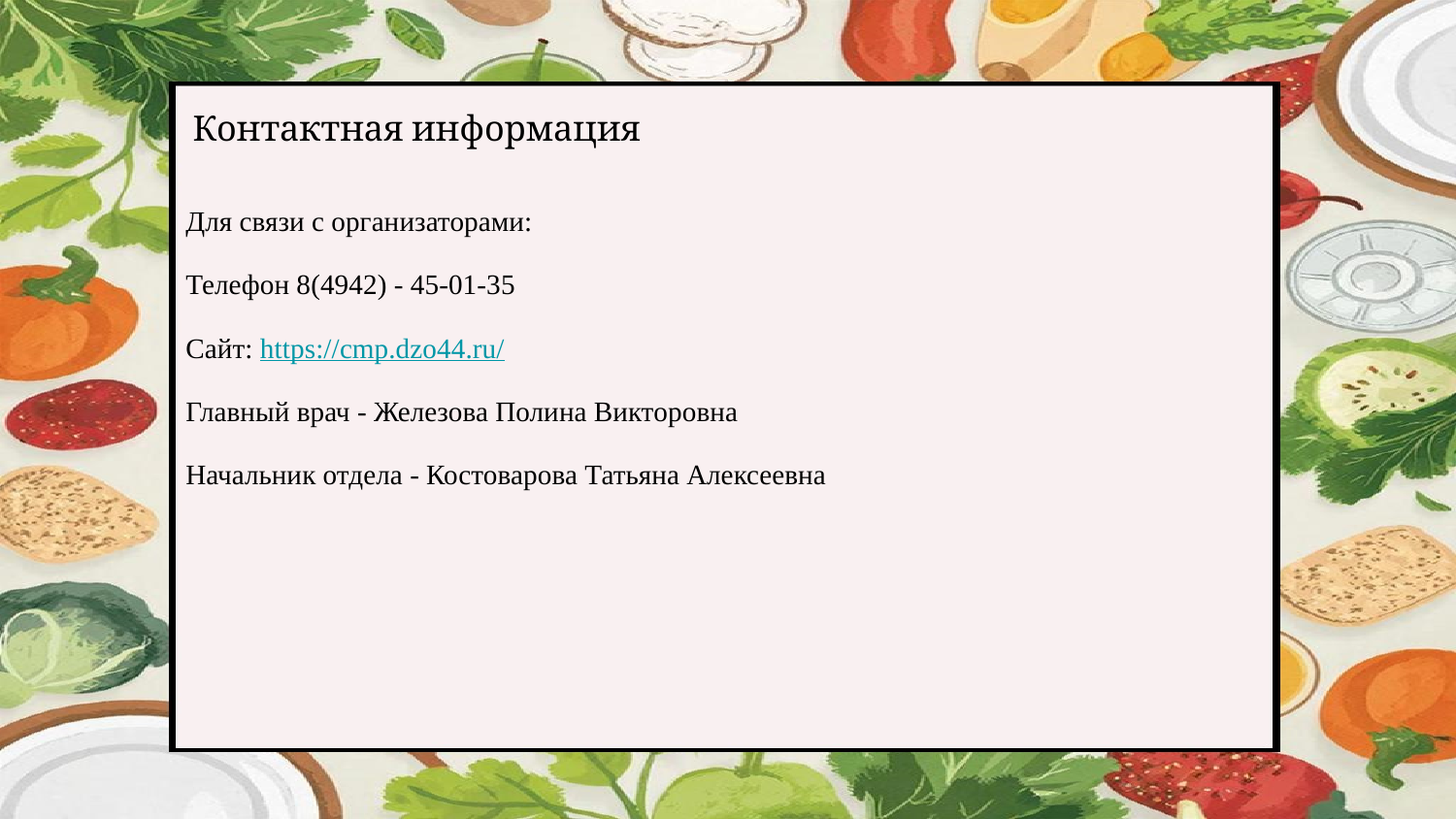

Контактная информация
Для связи с организаторами:
Телефон 8(4942) - 45-01-35
Сайт: https://cmp.dzo44.ru/
Главный врач - Железова Полина Викторовна
Начальник отдела - Костоварова Татьяна Алексеевна